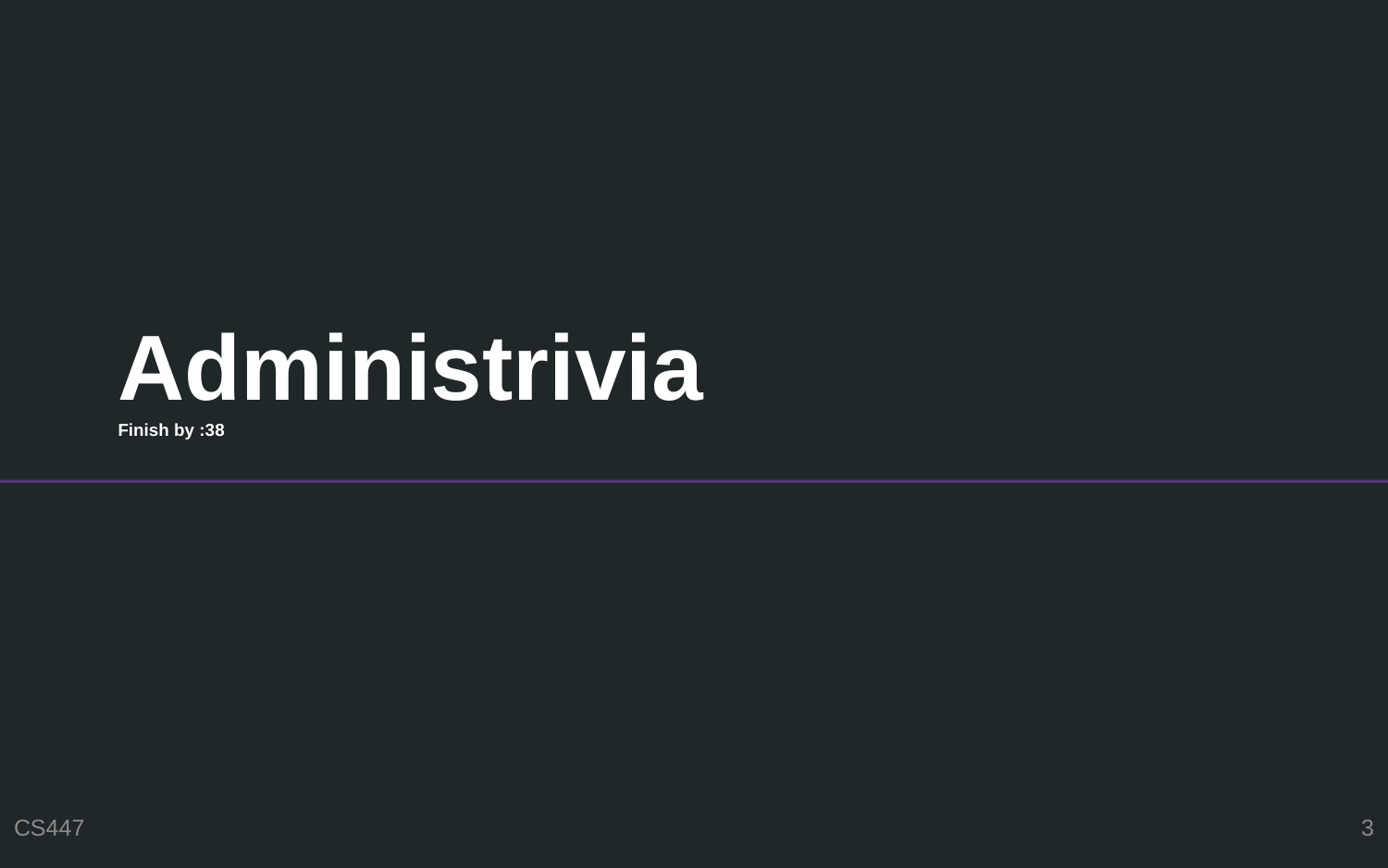

# Administrivia Finish by :38
CS447
3